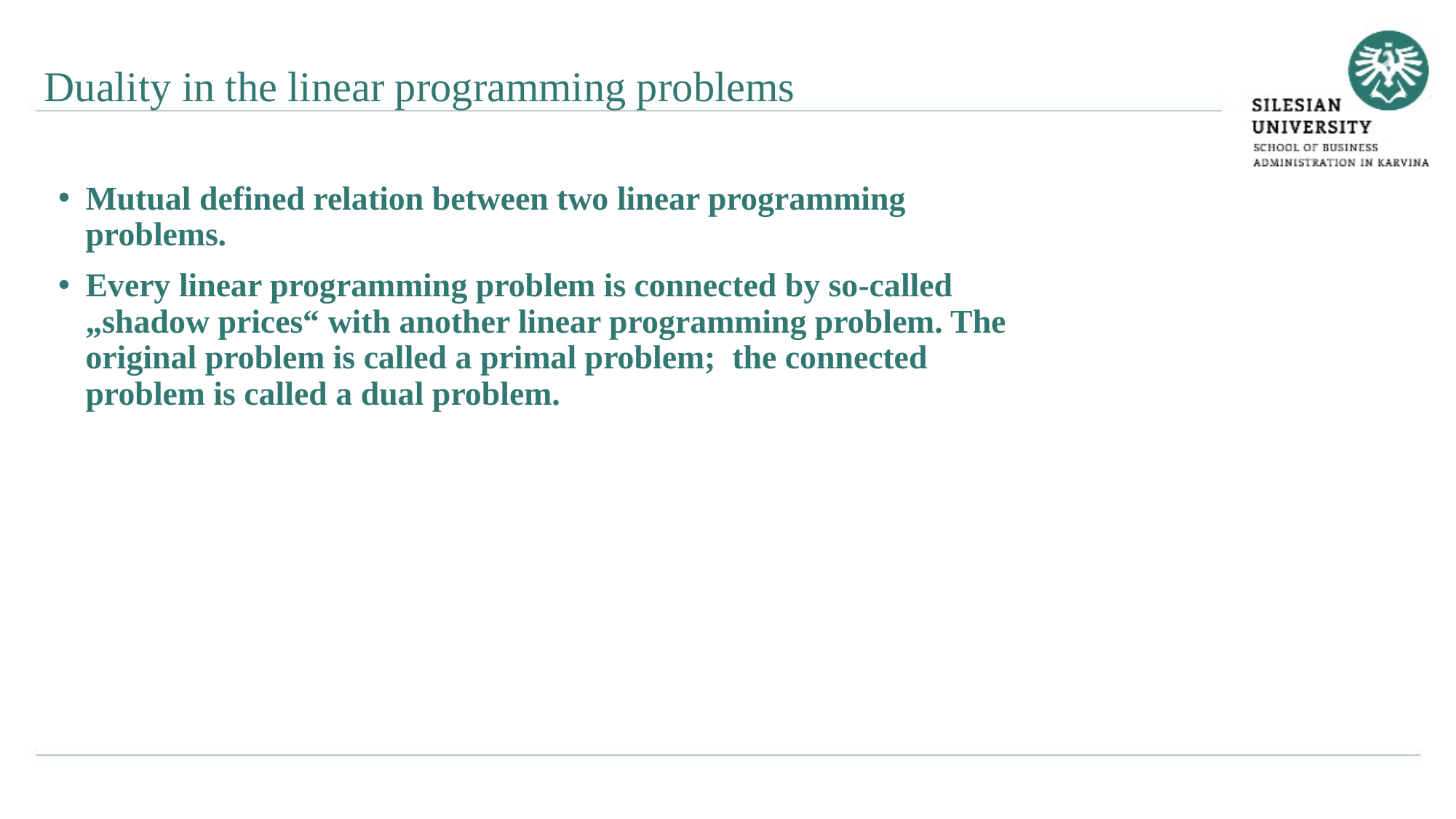

Duality in the linear programming problems
Mutual defined relation between two linear programming problems.
Every linear programming problem is connected by so-called „shadow prices“ with another linear programming problem. The original problem is called a primal problem;  the connected problem is called a dual problem.